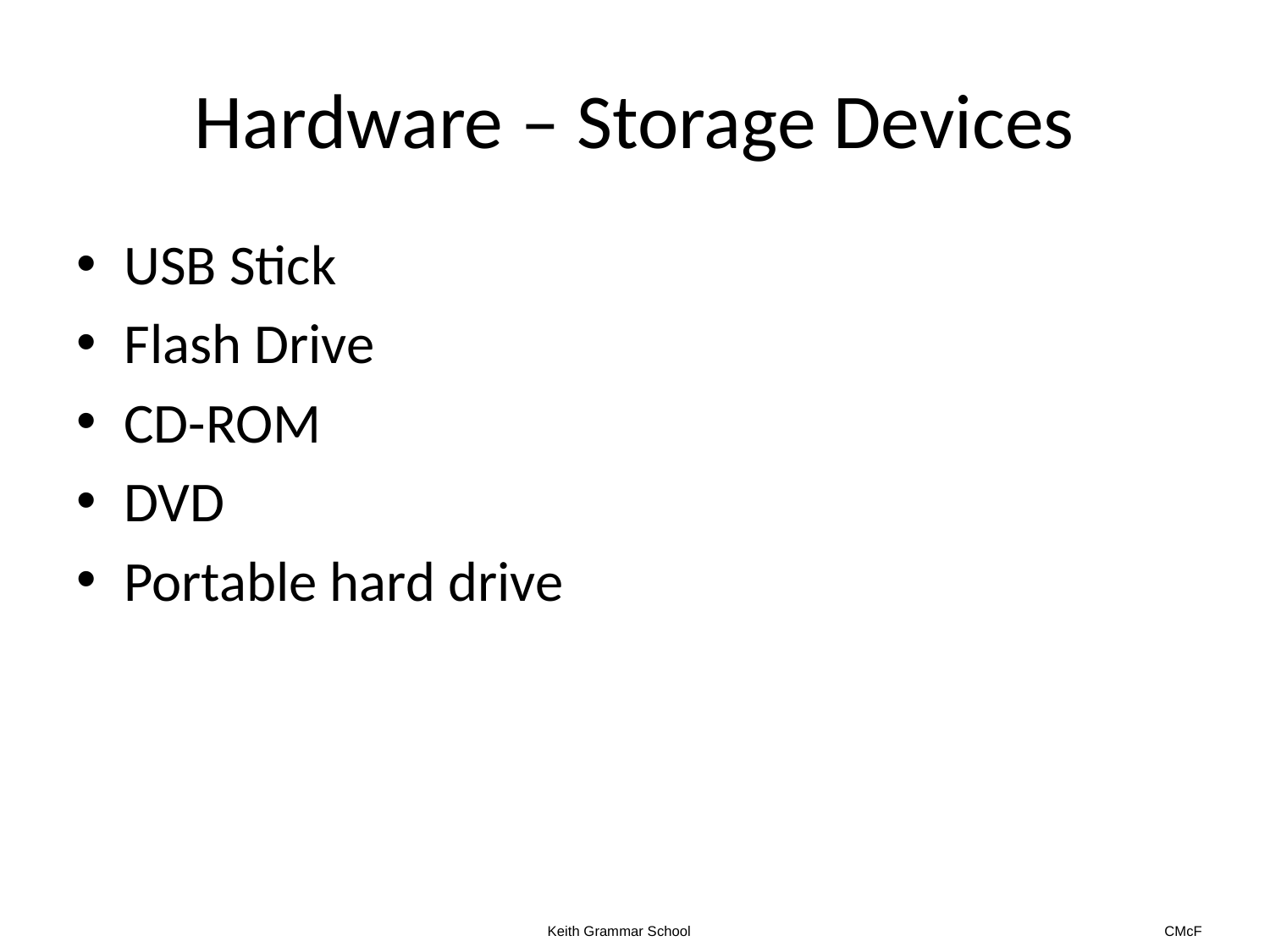

Hardware – Storage Devices
USB Stick
Flash Drive
CD-ROM
DVD
Portable hard drive